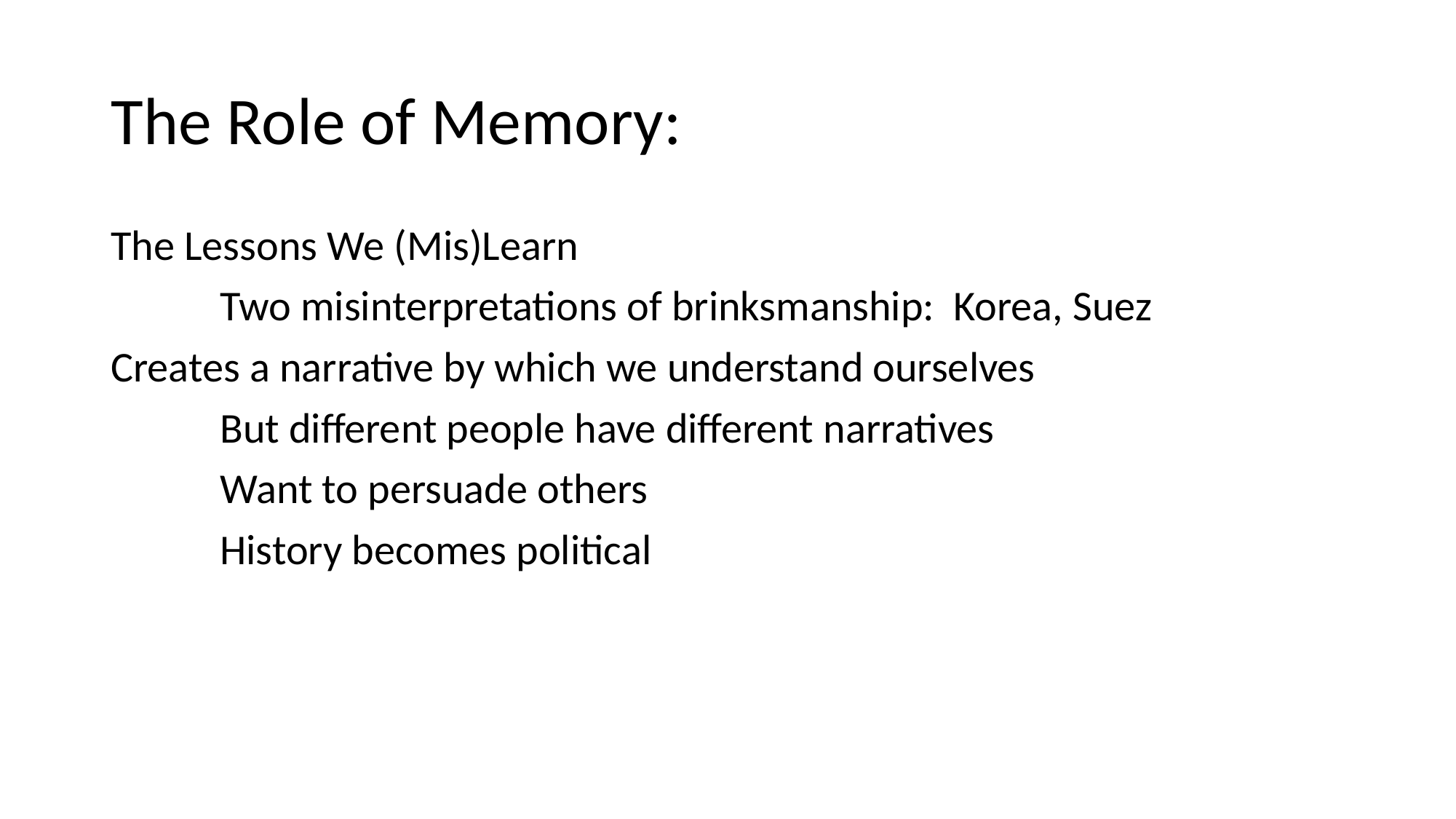

# The Role of Memory:
The Lessons We (Mis)Learn
	Two misinterpretations of brinksmanship:  Korea, Suez
Creates a narrative by which we understand ourselves
	But different people have different narratives
	Want to persuade others
	History becomes political